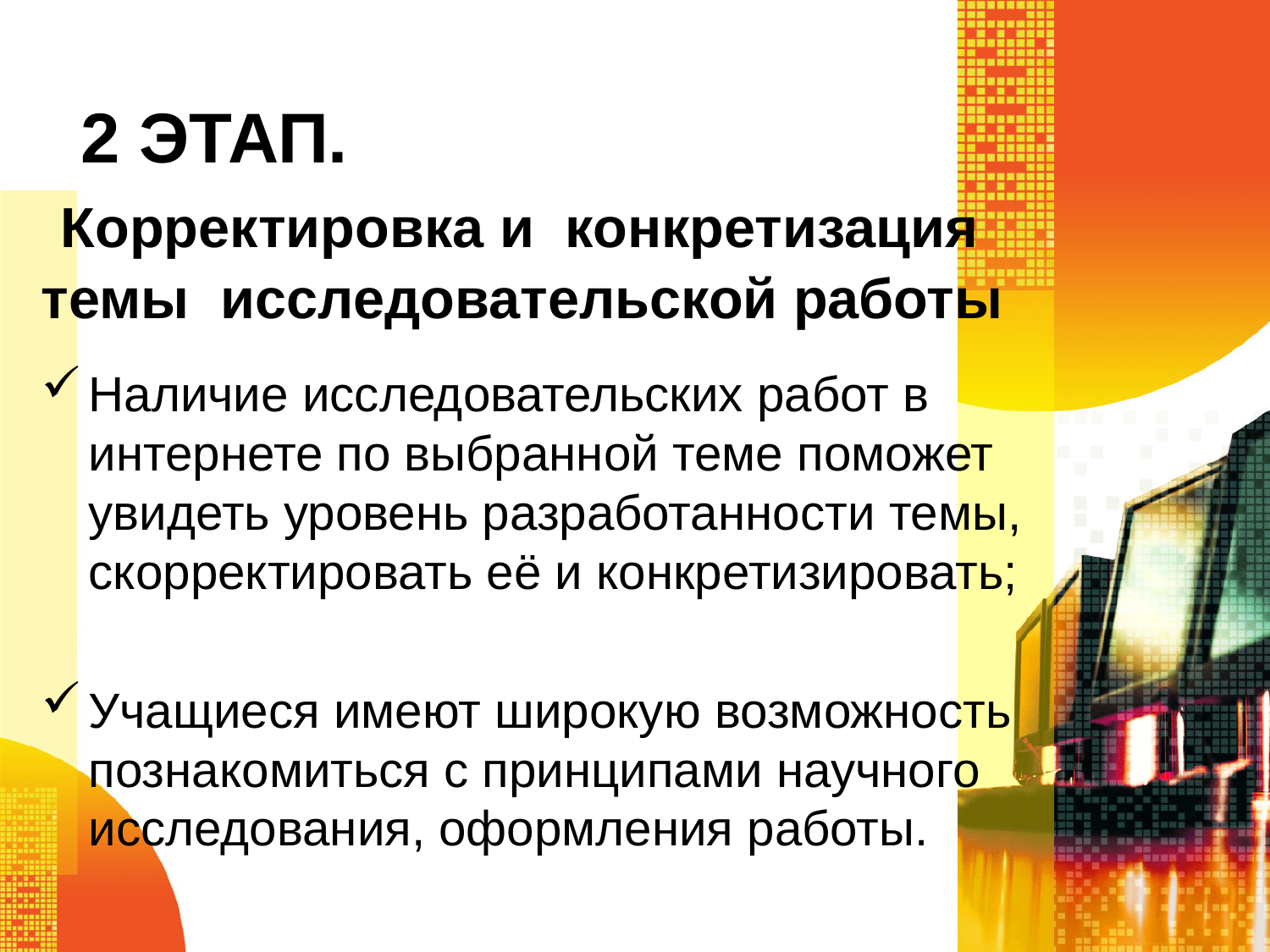

# 2 ЭТАП. Корректировка и  конкретизация темы  исследовательской работы
Наличие исследовательских работ в интернете по выбранной теме поможет увидеть уровень разработанности темы, скорректировать её и конкретизировать;

Учащиеся имеют широкую возможность познакомиться с принципами научного исследования, оформления работы.